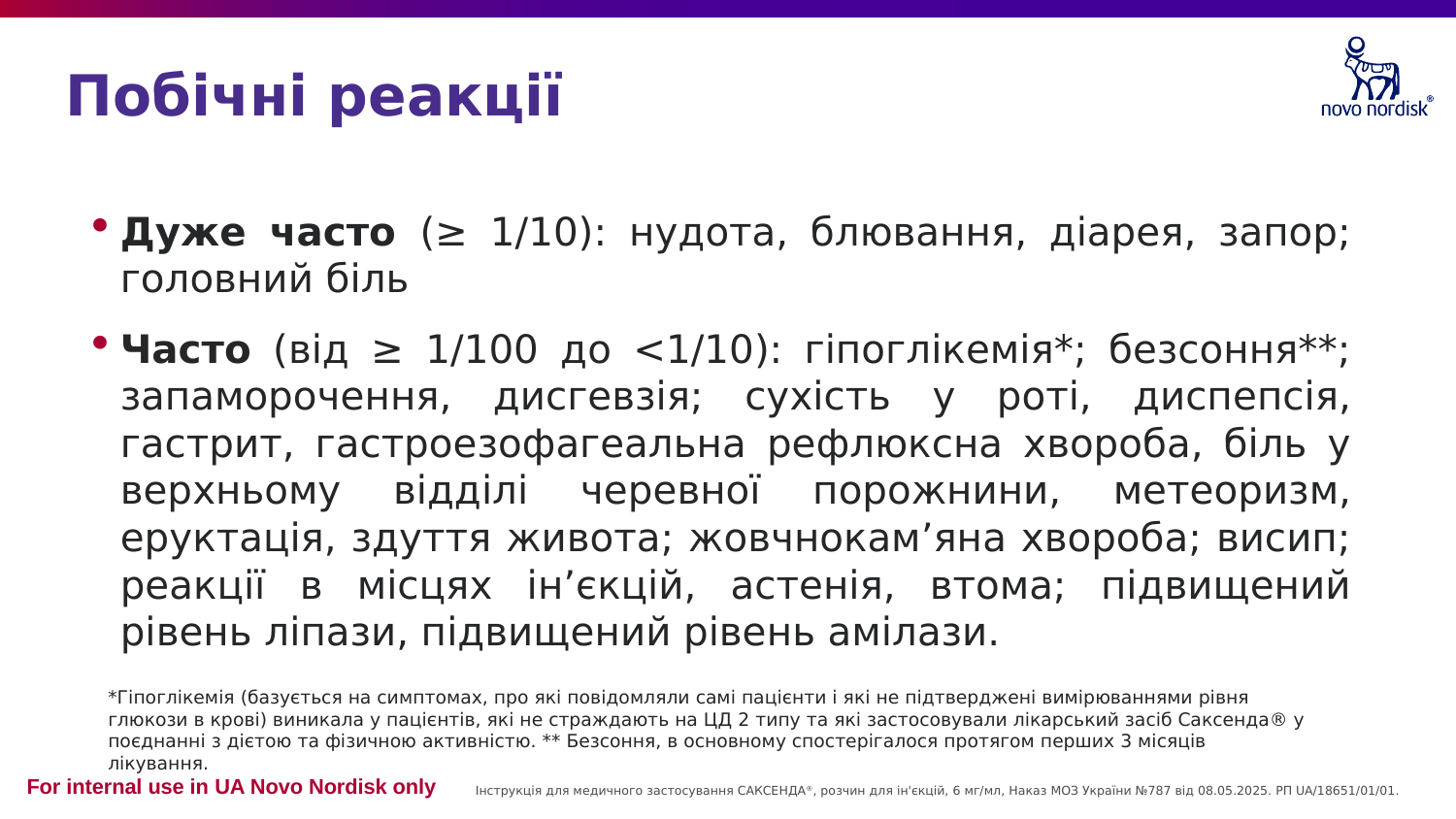

# Побічні реакції
Дуже часто (≥ 1/10): нудота, блювання, діарея, запор; головний біль
Часто (від ≥ 1/100 до <1/10): гіпоглікемія*; безсоння**; запаморочення, дисгевзія; сухість у роті, диспепсія, гастрит, гастроезофагеальна рефлюксна хвороба, біль у верхньому відділі черевної порожнини, метеоризм, еруктація, здуття живота; жовчнокам’яна хвороба; висип; реакції в місцях ін’єкцій, астенія, втома; підвищений рівень ліпази, підвищений рівень амілази.
*Гіпоглікемія (базується на симптомах, про які повідомляли самі пацієнти і які не підтверджені вимірюваннями рівня глюкози в крові) виникала у пацієнтів, які не страждають на ЦД 2 типу та які застосовували лікарський засіб Саксенда® у поєднанні з дієтою та фізичною активністю. ** Безсоння, в основному спостерігалося протягом перших 3 місяців лікування.